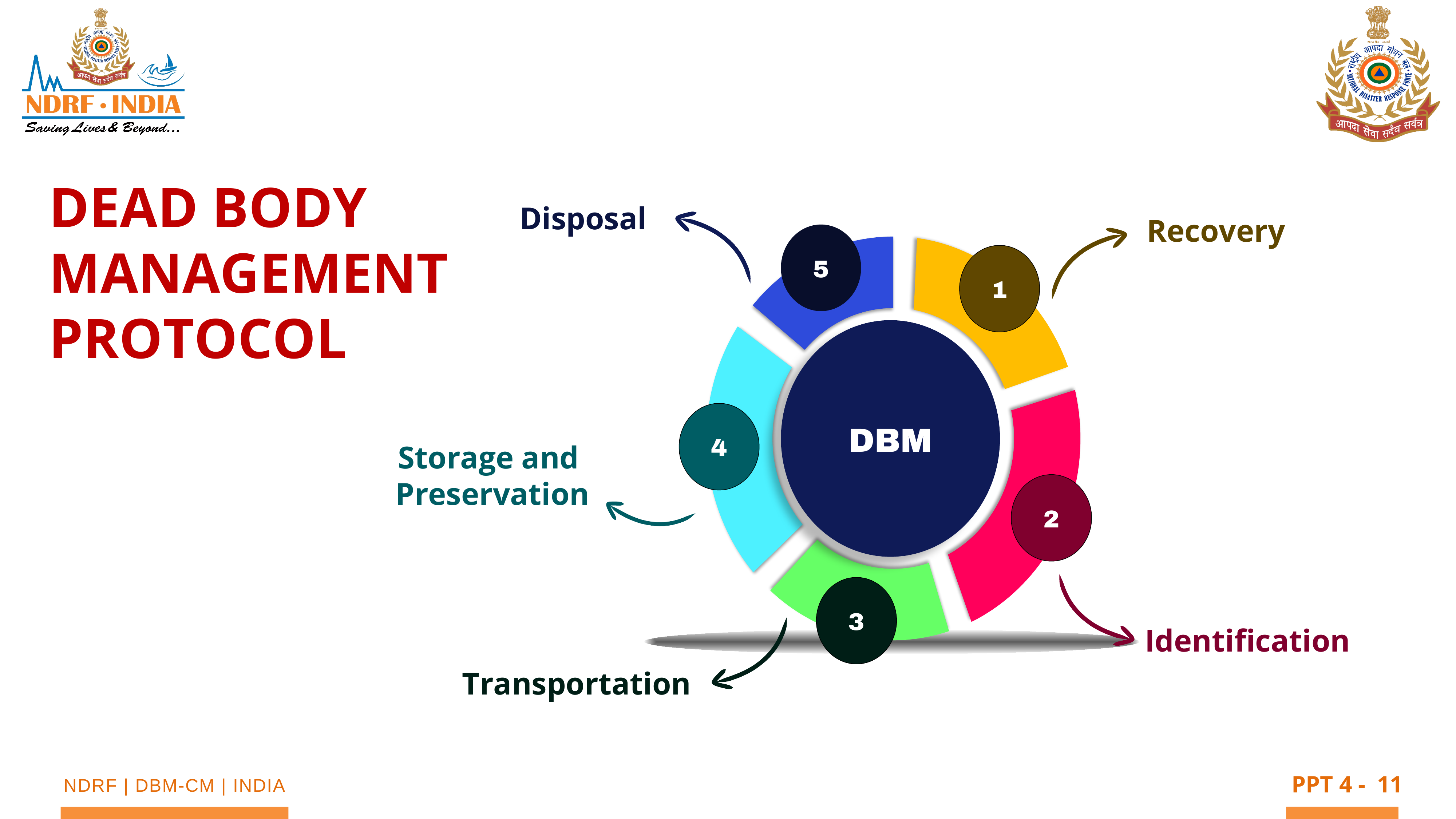

Dead Body Management Protocol

Disposal

Recovery
5

1
DBM

4

2
Storage and
Preservation

3

Identification

Transportation
11